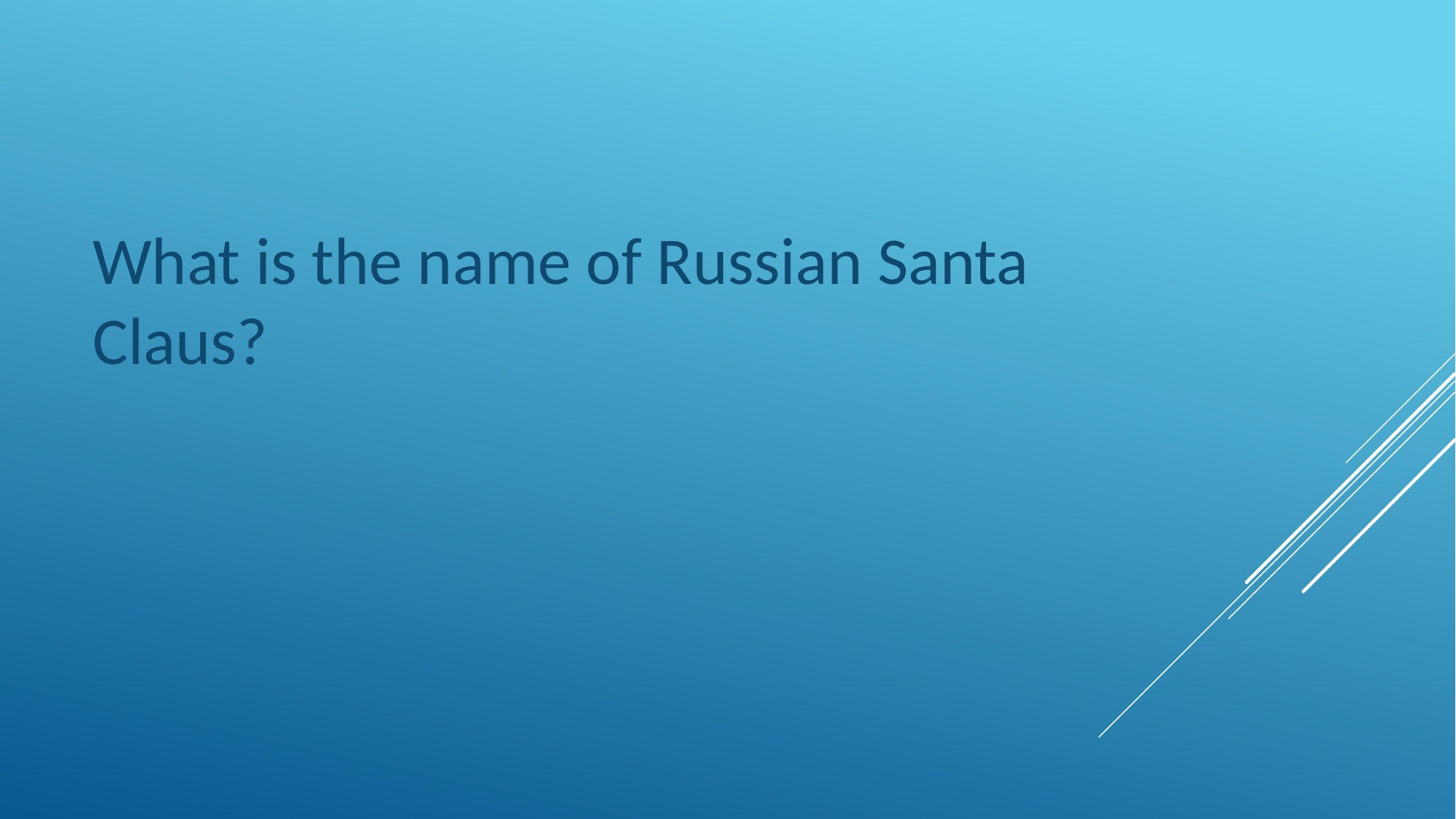

What is the name of Russian Santa Claus?